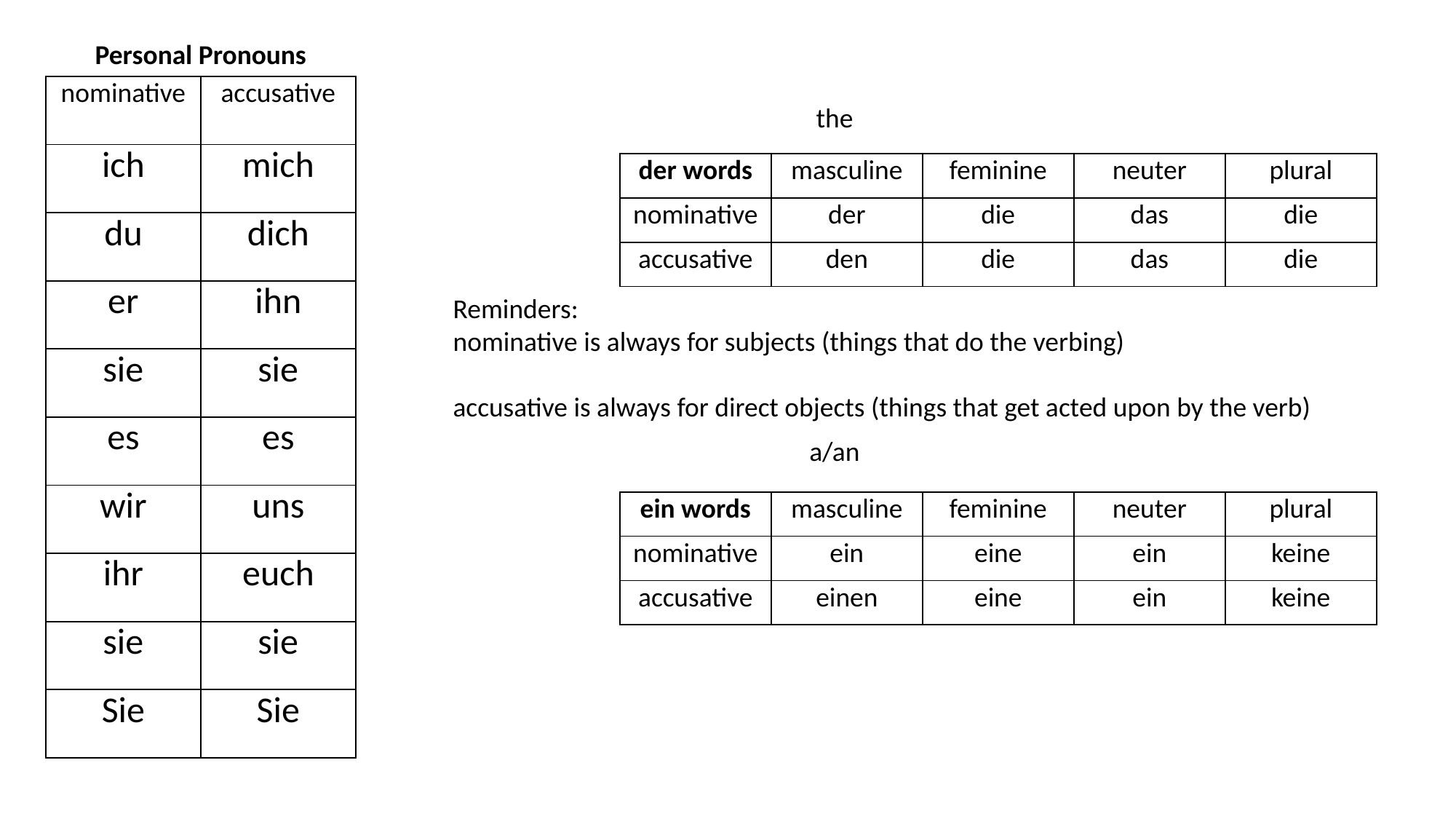

Personal Pronouns
| nominative | accusative |
| --- | --- |
| ich | mich |
| du | dich |
| er | ihn |
| sie | sie |
| es | es |
| wir | uns |
| ihr | euch |
| sie | sie |
| Sie | Sie |
the
| der words | masculine | feminine | neuter | plural |
| --- | --- | --- | --- | --- |
| nominative | der | die | das | die |
| accusative | den | die | das | die |
Reminders:
nominative is always for subjects (things that do the verbing)

accusative is always for direct objects (things that get acted upon by the verb)
a/an
| ein words | masculine | feminine | neuter | plural |
| --- | --- | --- | --- | --- |
| nominative | ein | eine | ein | keine |
| accusative | einen | eine | ein | keine |